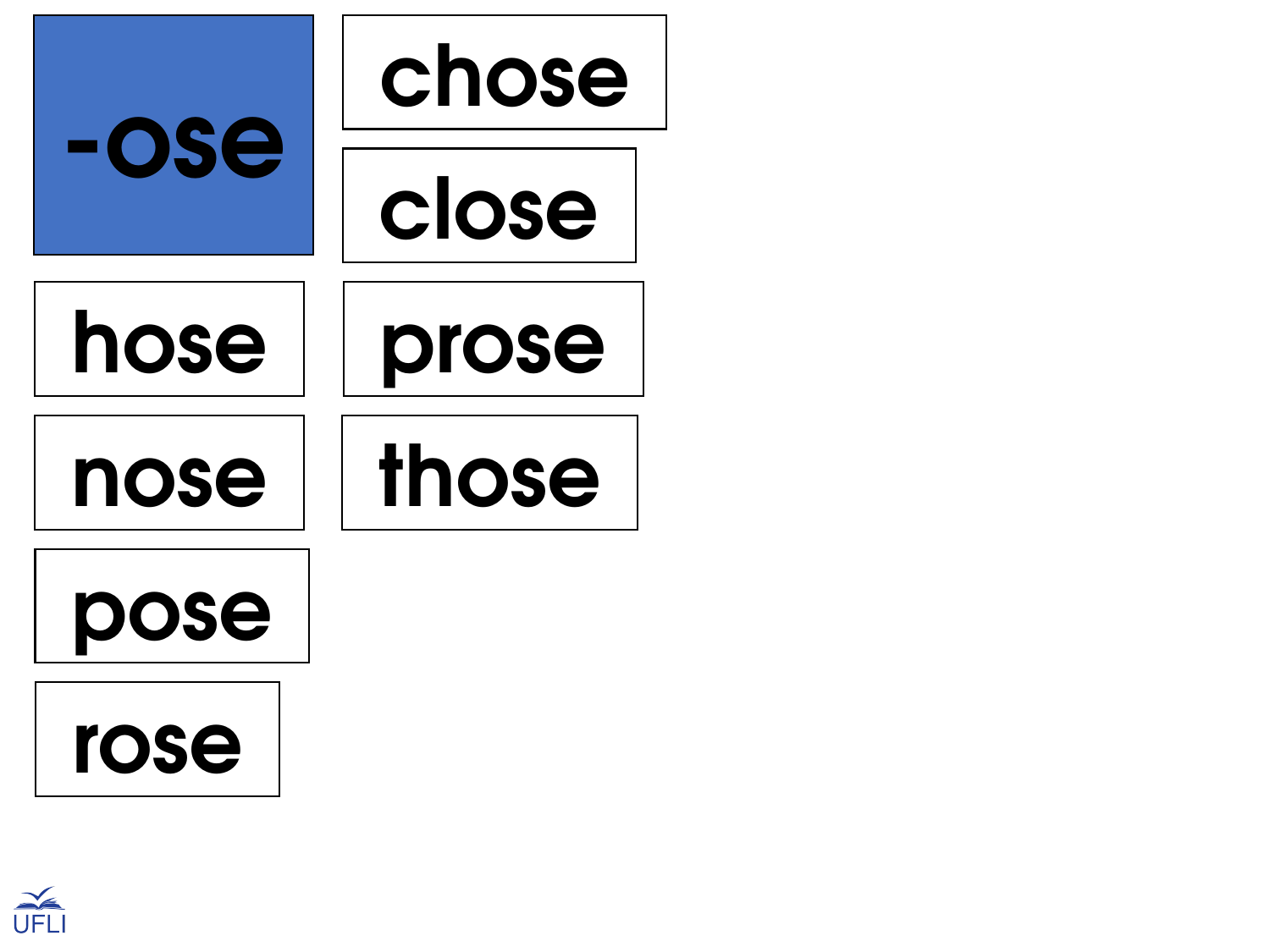

-ose
 chose
 close
 hose
 prose
 nose
 those
 pose
 rose